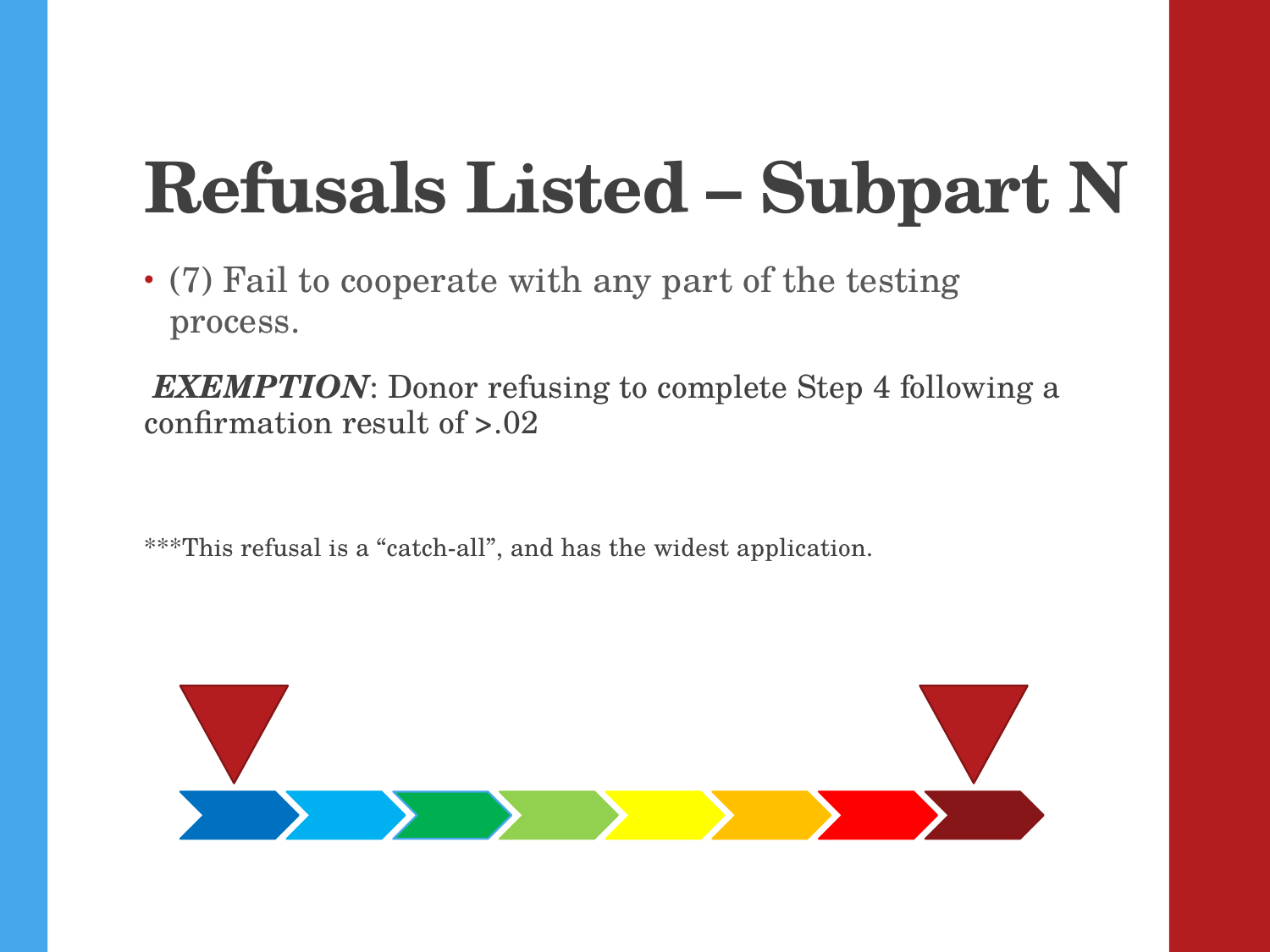

# Refusals Listed – Subpart N
(7) Fail to cooperate with any part of the testing process.
 EXEMPTION: Donor refusing to complete Step 4 following a confirmation result of >.02

***This refusal is a “catch-all”, and has the widest application.